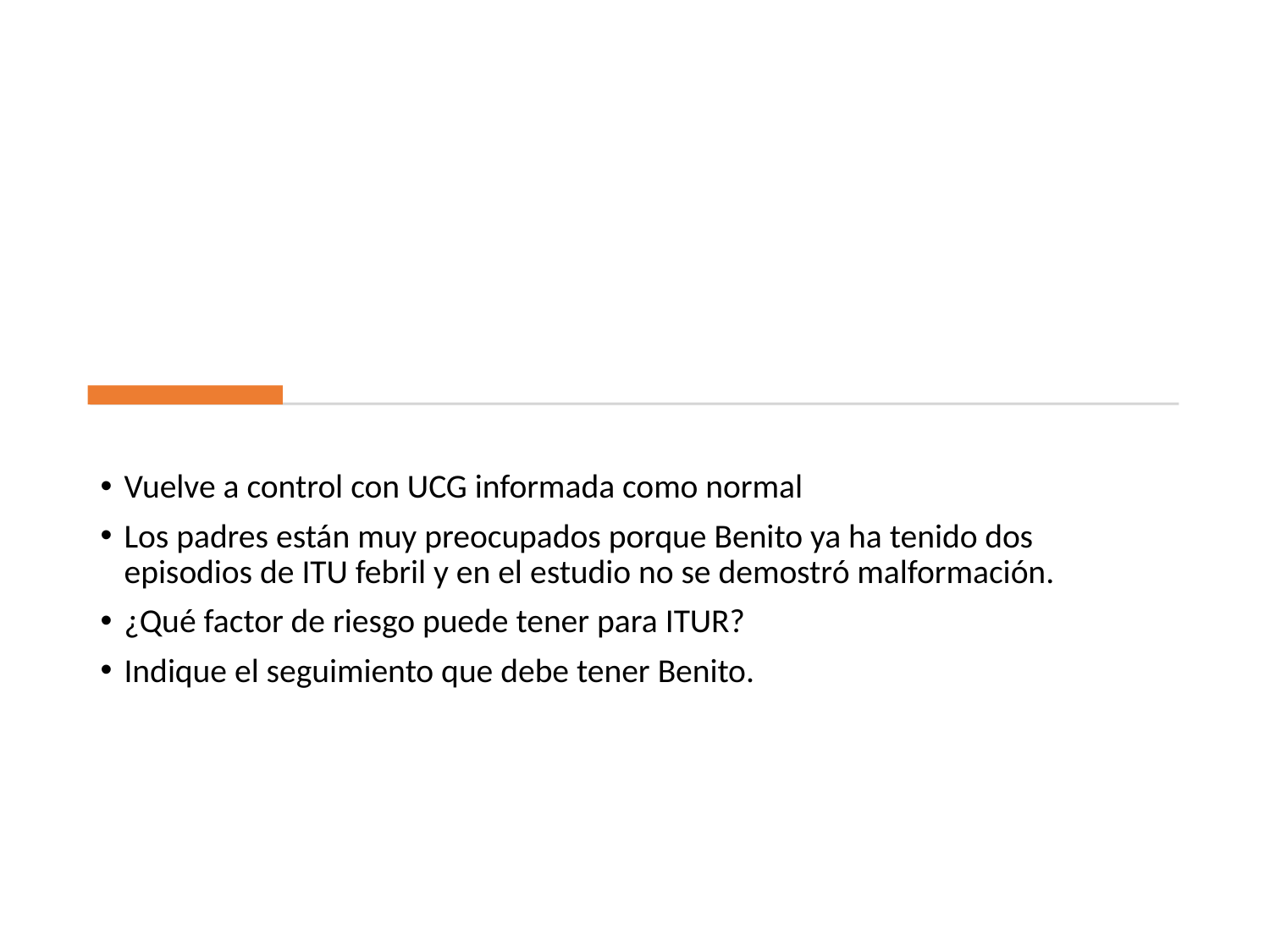

Vuelve a control con UCG informada como normal
Los padres están muy preocupados porque Benito ya ha tenido dos episodios de ITU febril y en el estudio no se demostró malformación.
¿Qué factor de riesgo puede tener para ITUR?
Indique el seguimiento que debe tener Benito.